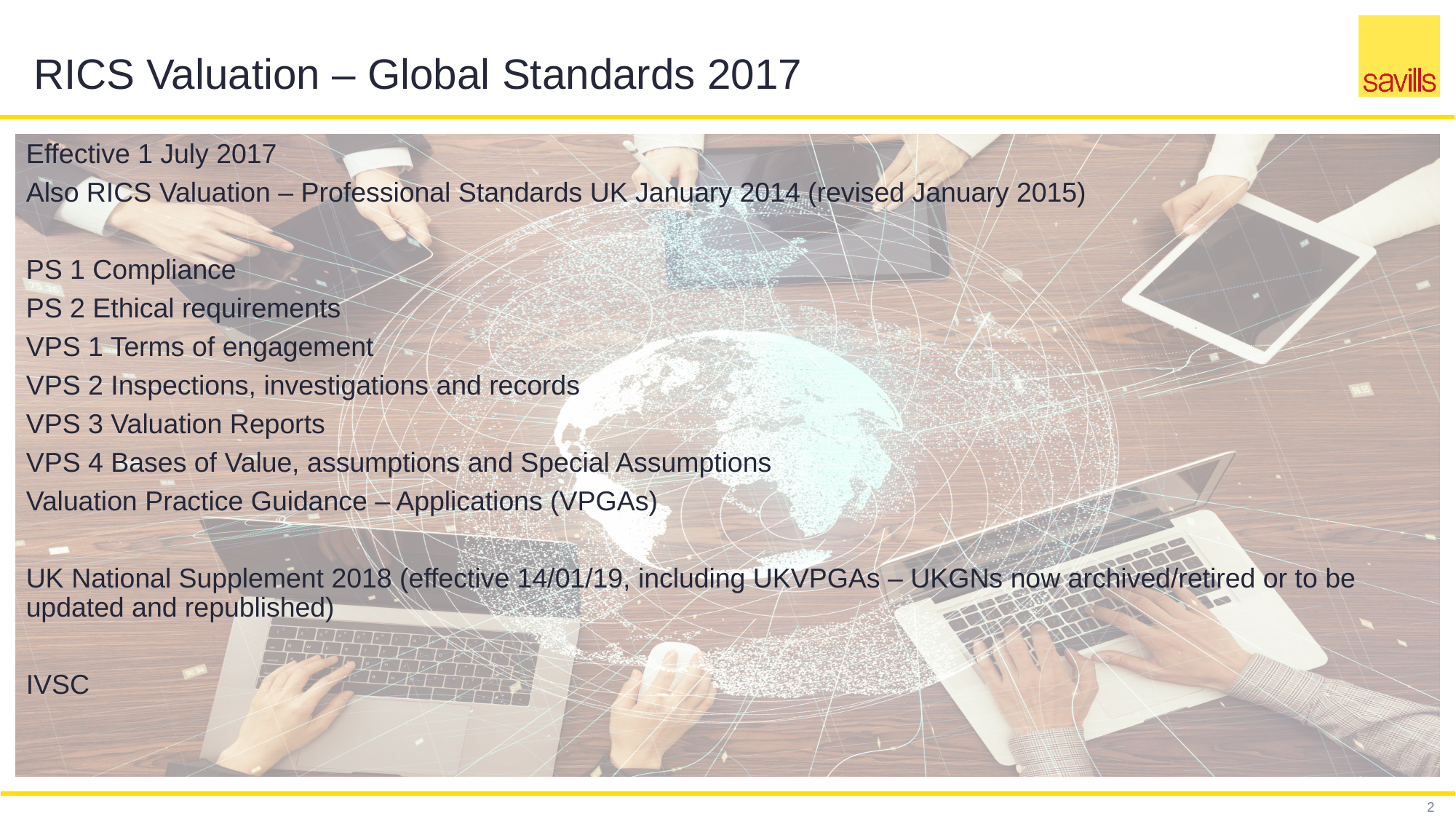

# RICS Valuation – Global Standards 2017
Effective 1 July 2017
Also RICS Valuation – Professional Standards UK January 2014 (revised January 2015)

PS 1 Compliance
PS 2 Ethical requirements
VPS 1 Terms of engagement
VPS 2 Inspections, investigations and records
VPS 3 Valuation Reports
VPS 4 Bases of Value, assumptions and Special Assumptions
Valuation Practice Guidance – Applications (VPGAs)

UK National Supplement 2018 (effective 14/01/19, including UKVPGAs – UKGNs now archived/retired or to be updated and republished)

IVSC

2